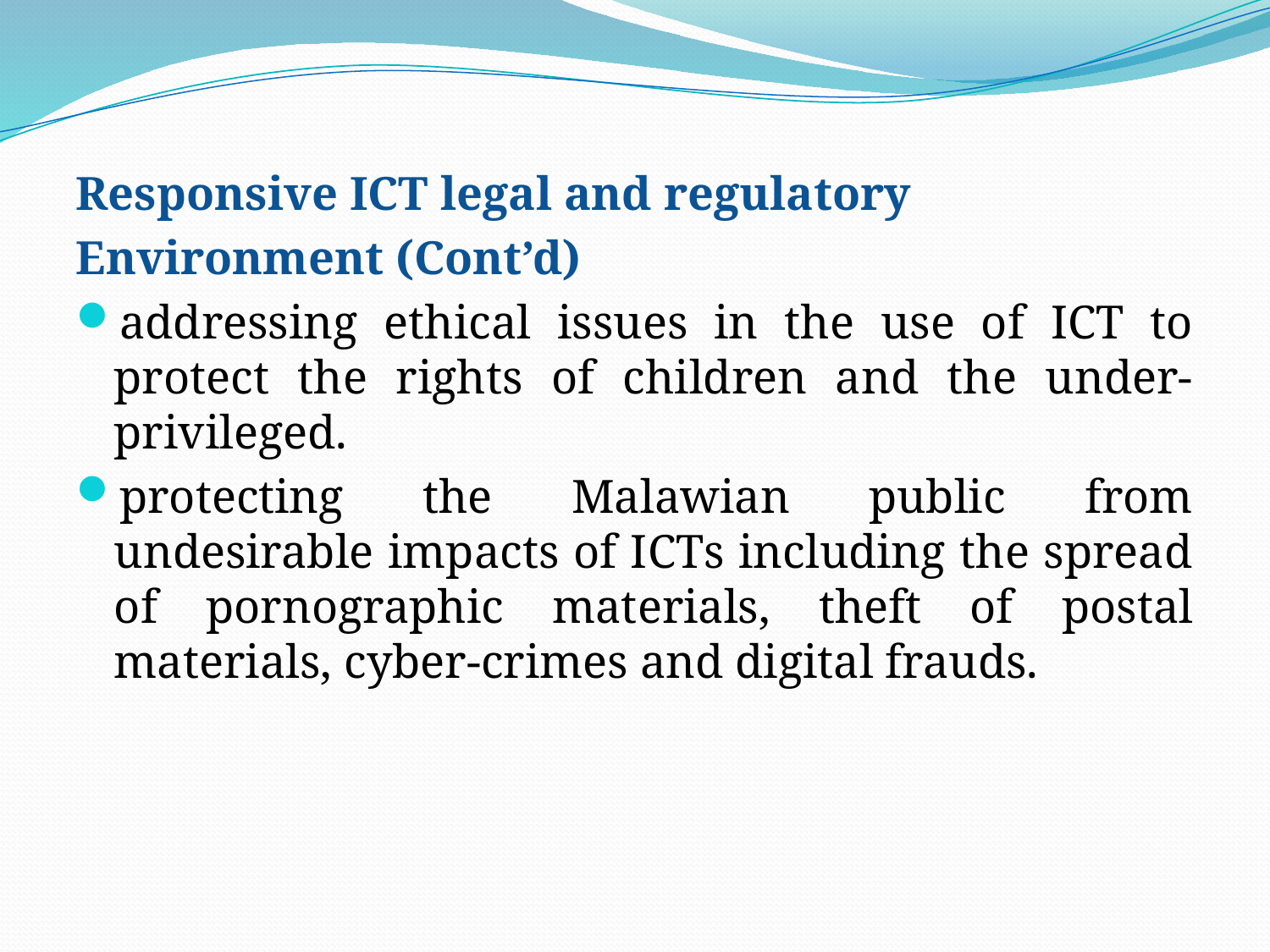

Responsive ICT legal and regulatory
Environment (Cont’d)
addressing ethical issues in the use of ICT to protect the rights of children and the under-privileged.
protecting the Malawian public from undesirable impacts of ICTs including the spread of pornographic materials, theft of postal materials, cyber-crimes and digital frauds.